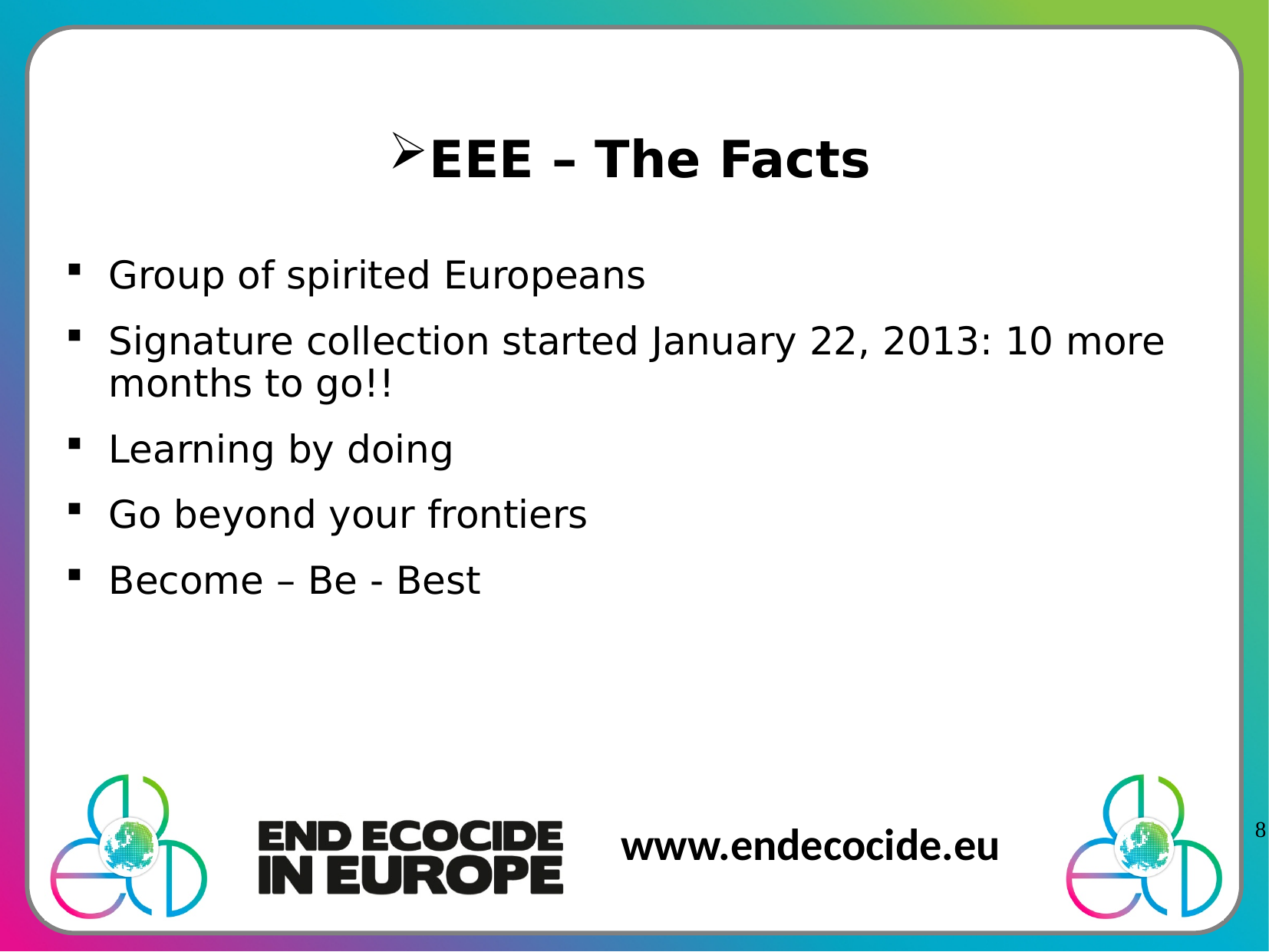

# EEE – The Facts
Group of spirited Europeans
Signature collection started January 22, 2013: 10 more months to go!!
Learning by doing
Go beyond your frontiers
Become – Be - Best